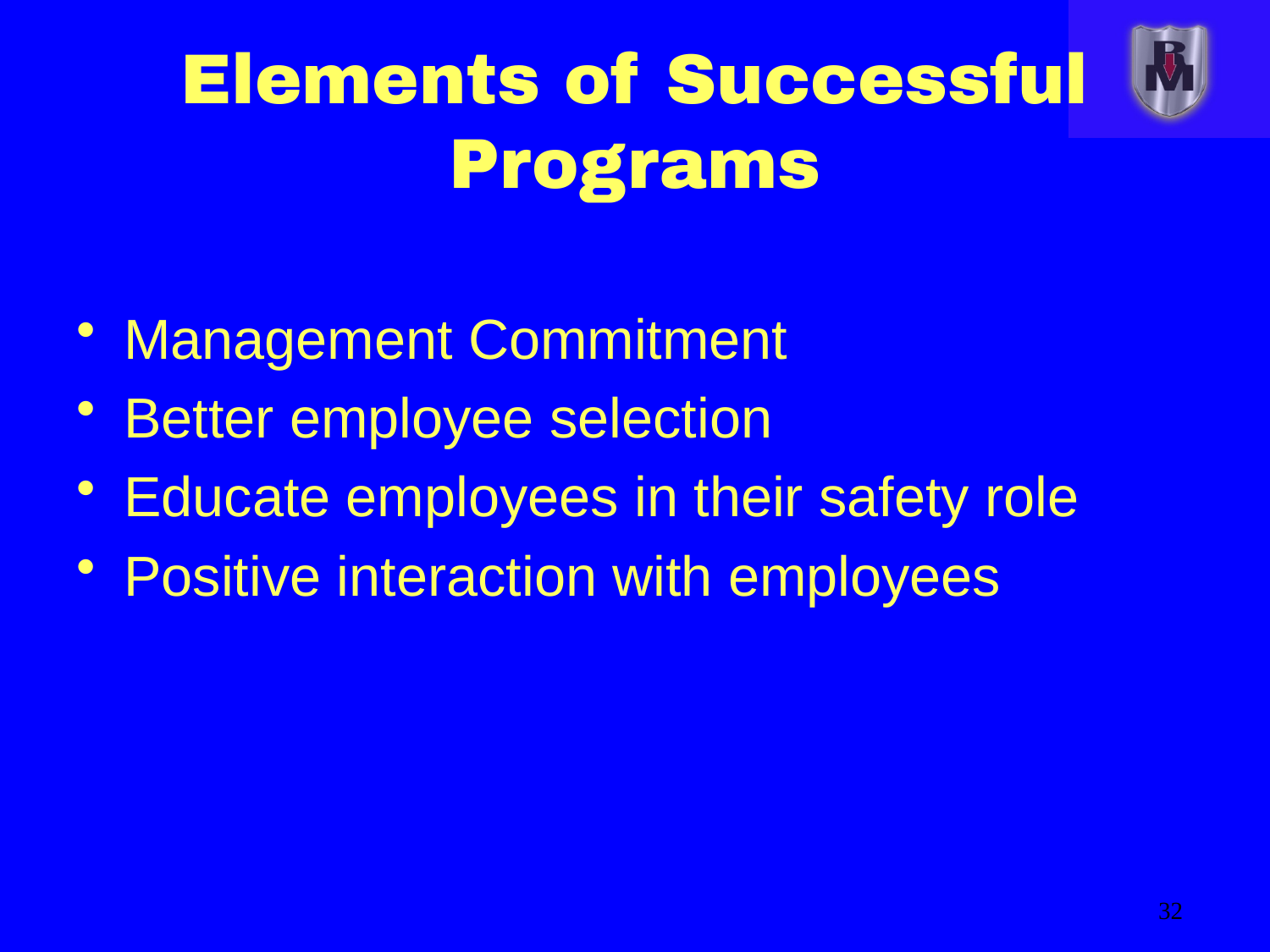

# Elements of Successful Programs
Management Commitment
Better employee selection
Educate employees in their safety role
Positive interaction with employees